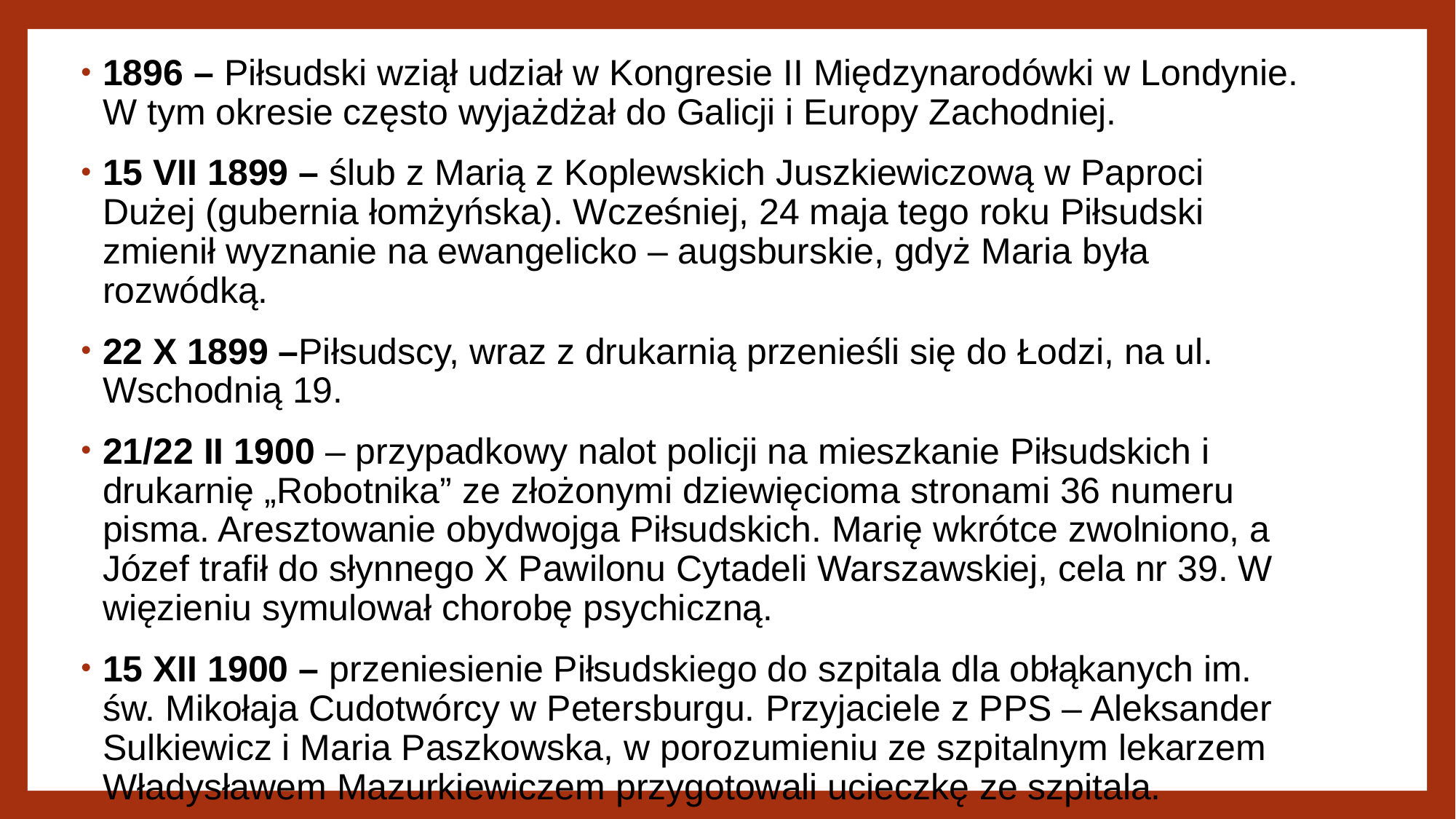

1896 – Piłsudski wziął udział w Kongresie II Międzynarodówki w Londynie. W tym okresie często wyjażdżał do Galicji i Europy Zachodniej.
15 VII 1899 – ślub z Marią z Koplewskich Juszkiewiczową w Paproci Dużej (gubernia łomżyńska). Wcześniej, 24 maja tego roku Piłsudski zmienił wyznanie na ewangelicko – augsburskie, gdyż Maria była rozwódką.
22 X 1899 –Piłsudscy, wraz z drukarnią przenieśli się do Łodzi, na ul. Wschodnią 19.
21/22 II 1900 – przypadkowy nalot policji na mieszkanie Piłsudskich i drukarnię „Robotnika” ze złożonymi dziewięcioma stronami 36 numeru pisma. Aresztowanie obydwojga Piłsudskich. Marię wkrótce zwolniono, a Józef trafił do słynnego X Pawilonu Cytadeli Warszawskiej, cela nr 39. W więzieniu symulował chorobę psychiczną.
15 XII 1900 – przeniesienie Piłsudskiego do szpitala dla obłąkanych im. św. Mikołaja Cudotwórcy w Petersburgu. Przyjaciele z PPS – Aleksander Sulkiewicz i Maria Paszkowska, w porozumieniu ze szpitalnym lekarzem Władysławem Mazurkiewiczem przygotowali ucieczkę ze szpitala.